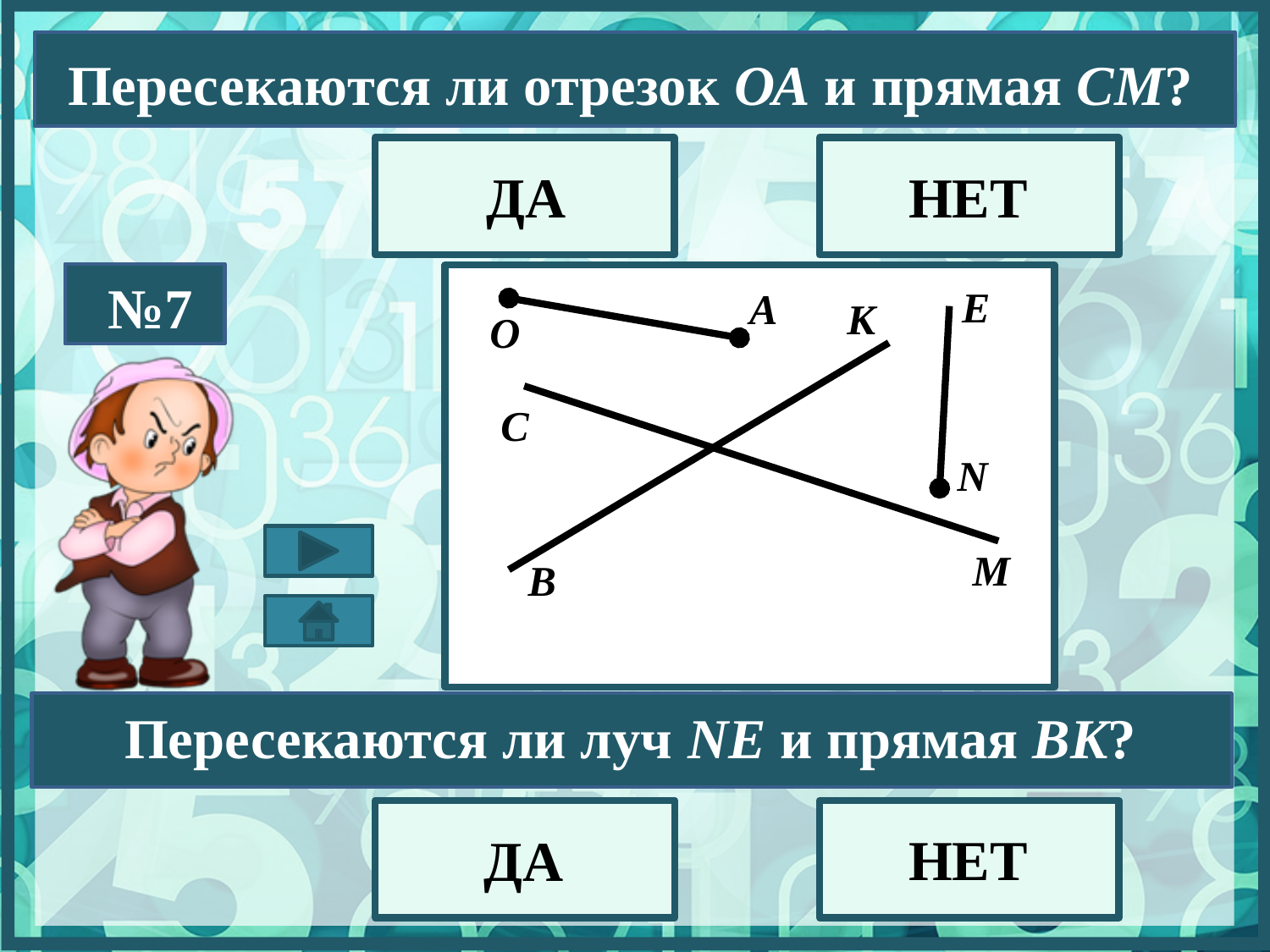

Пересекаются ли отрезок ОА и прямая СМ?
ДА
НЕТ
№7
E
А
К
O
С
N

M
B

Пересекаются ли луч NE и прямая BK?
НЕТ
ДА